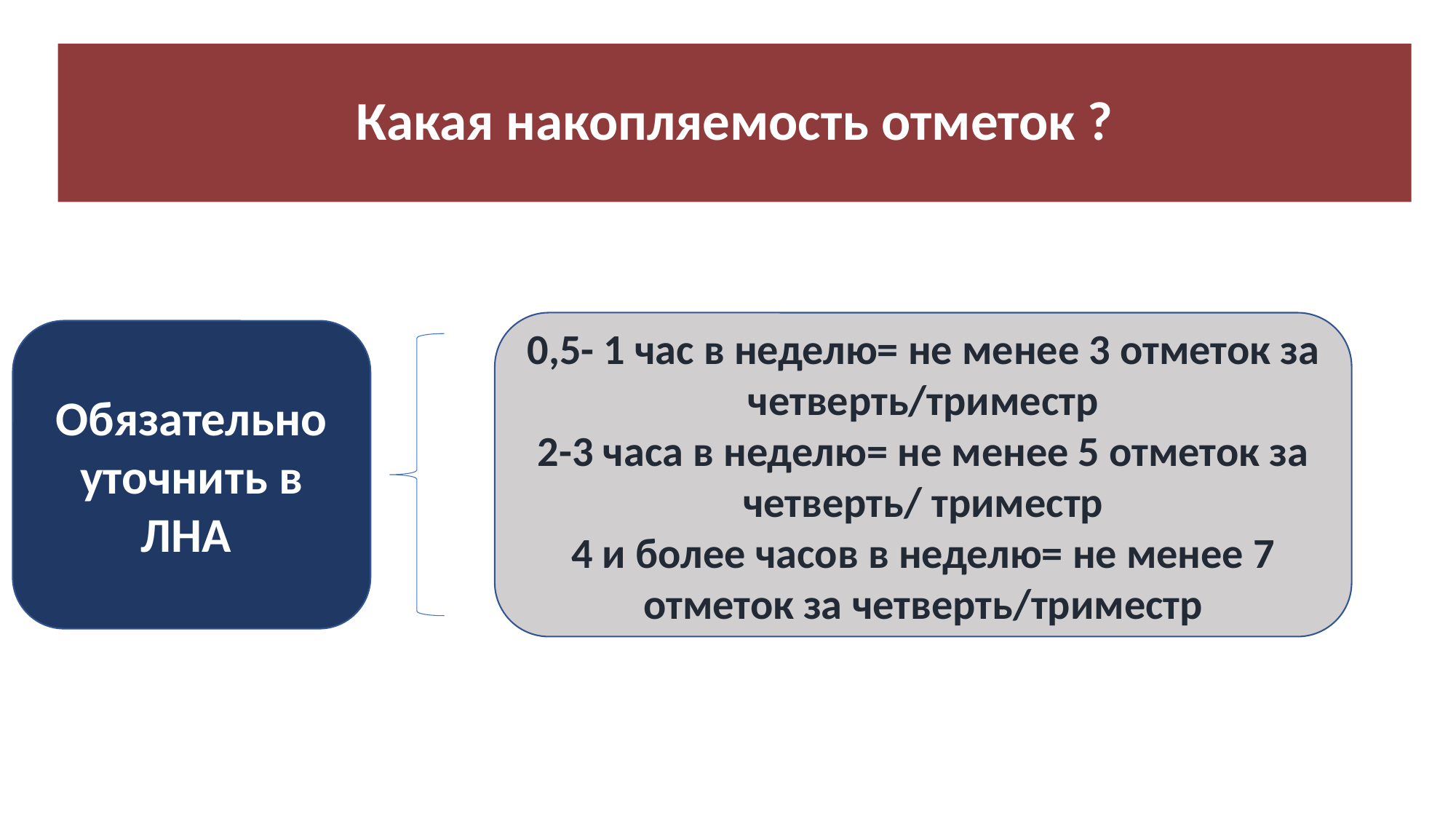

# Какая накопляемость отметок ?
0,5- 1 час в неделю= не менее 3 отметок за четверть/триместр
2-3 часа в неделю= не менее 5 отметок за четверть/ триместр
4 и более часов в неделю= не менее 7 отметок за четверть/триместр
Обязательно уточнить в ЛНА